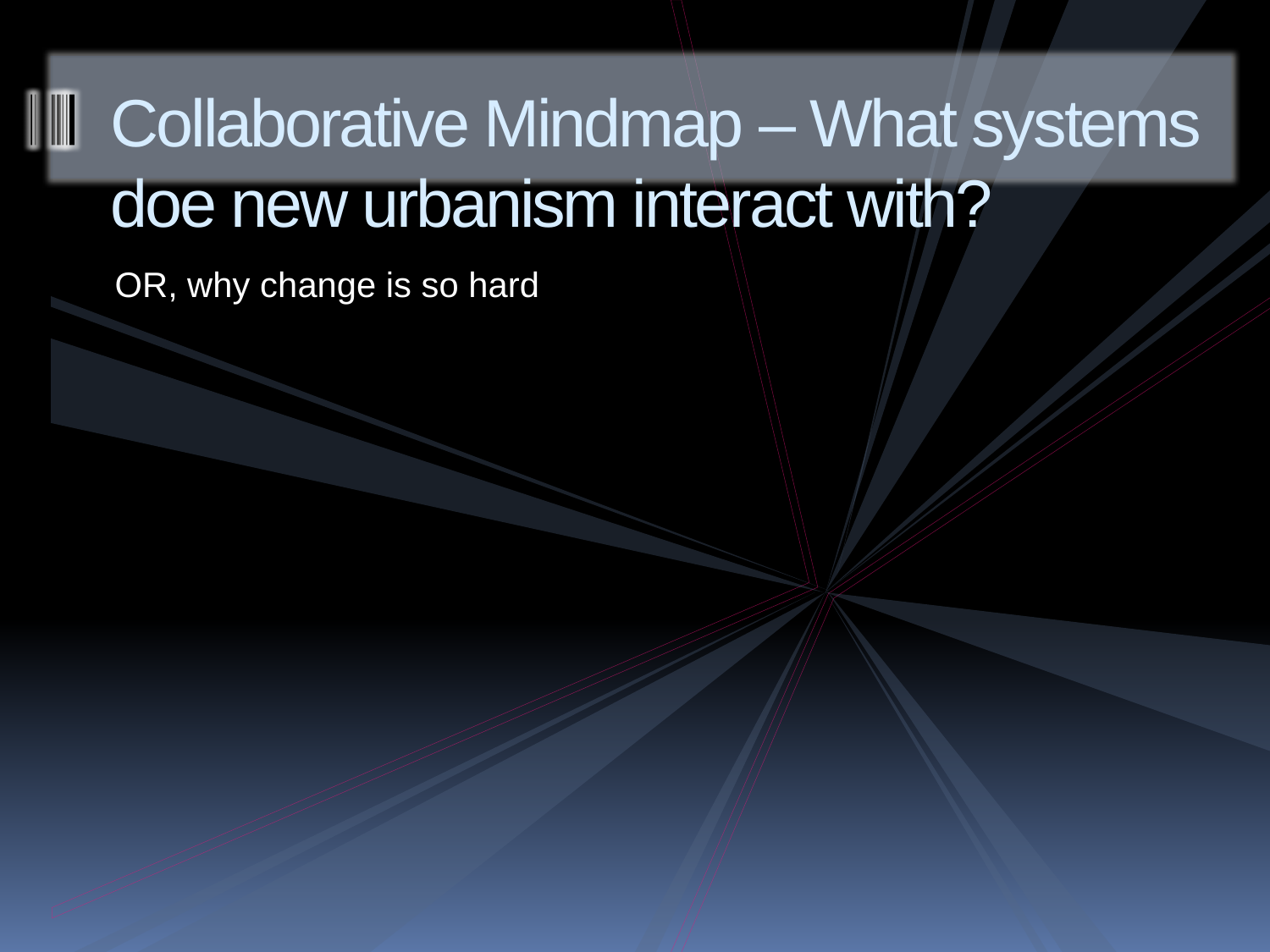

# Collaborative Mindmap – What systems doe new urbanism interact with?
OR, why change is so hard